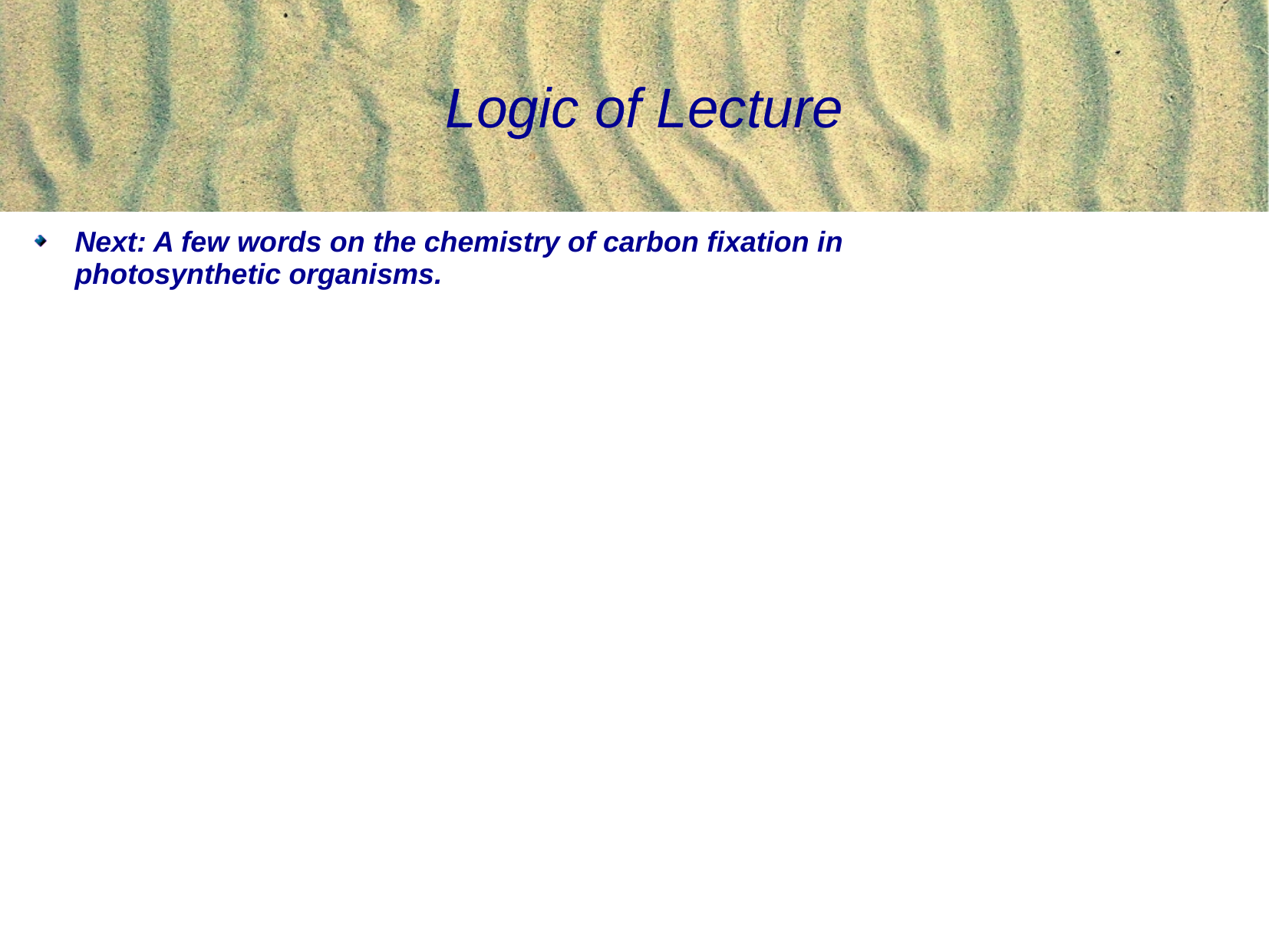

Logic of Lecture
Next: A few words on the chemistry of carbon fixation in photosynthetic organisms.